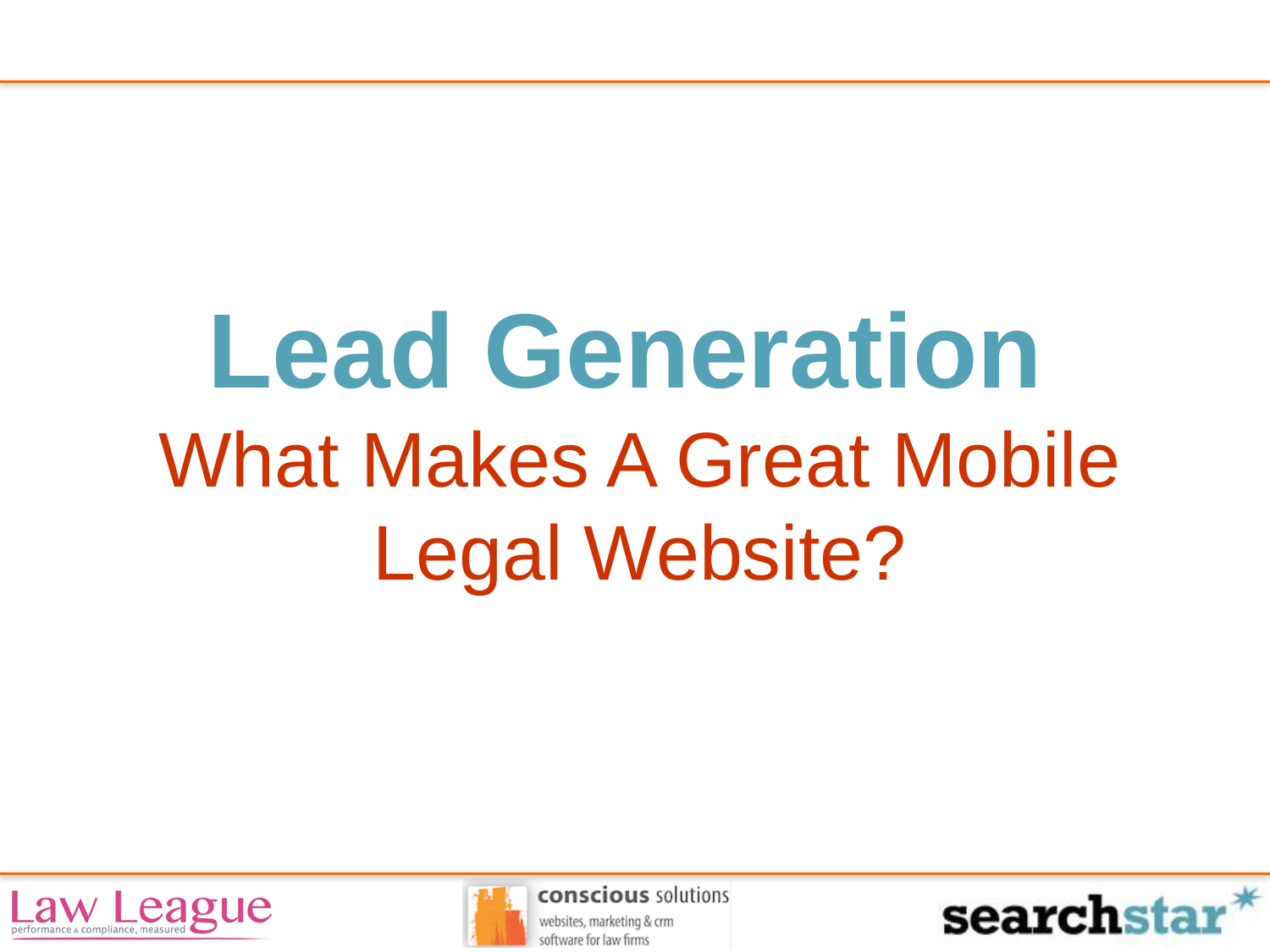

Lead Generation
What Makes A Great Mobile Legal Website?